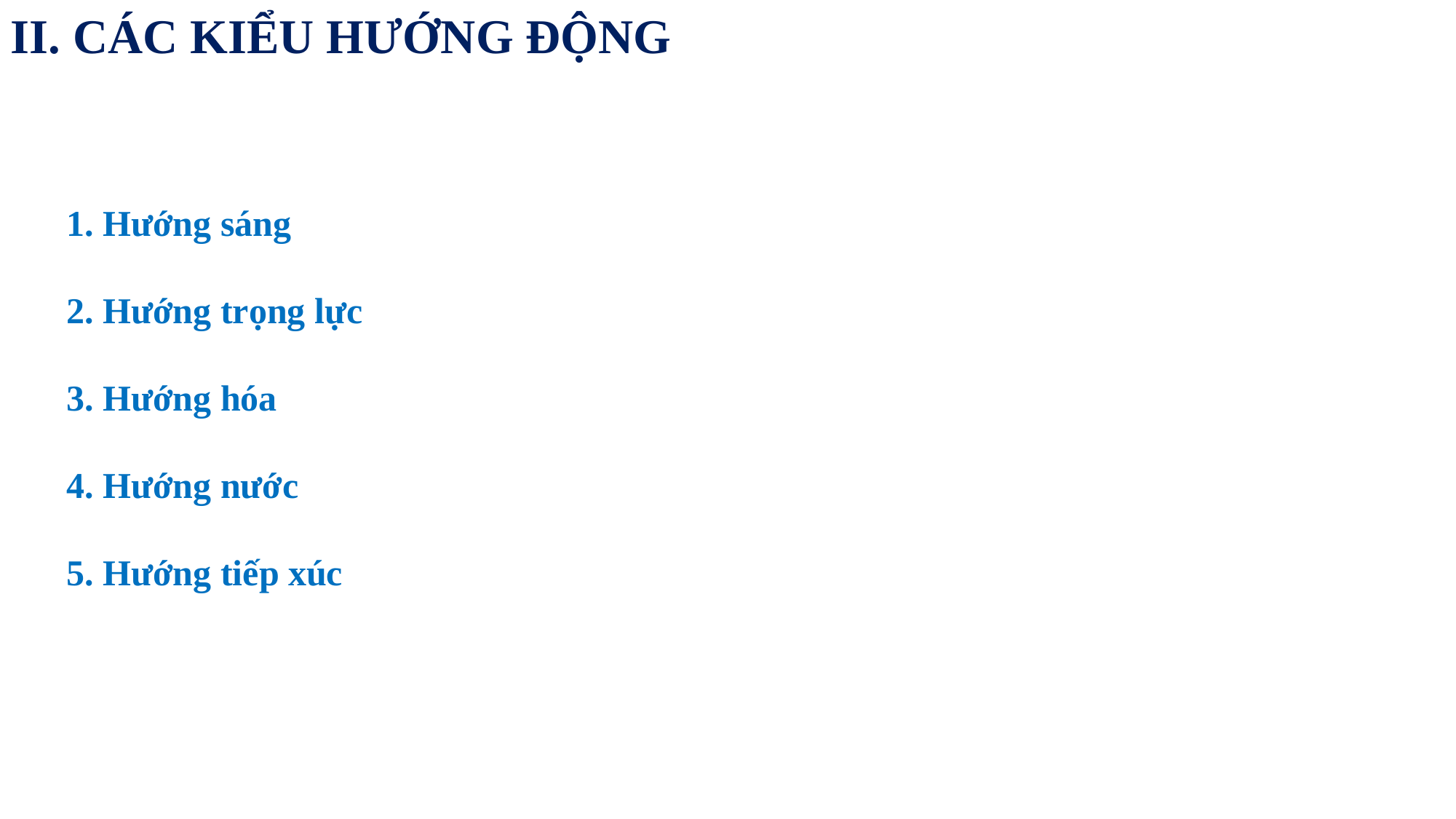

II. CÁC KIỂU HƯỚNG ĐỘNG
1. Hướng sáng
2. Hướng trọng lực
3. Hướng hóa
4. Hướng nước
5. Hướng tiếp xúc